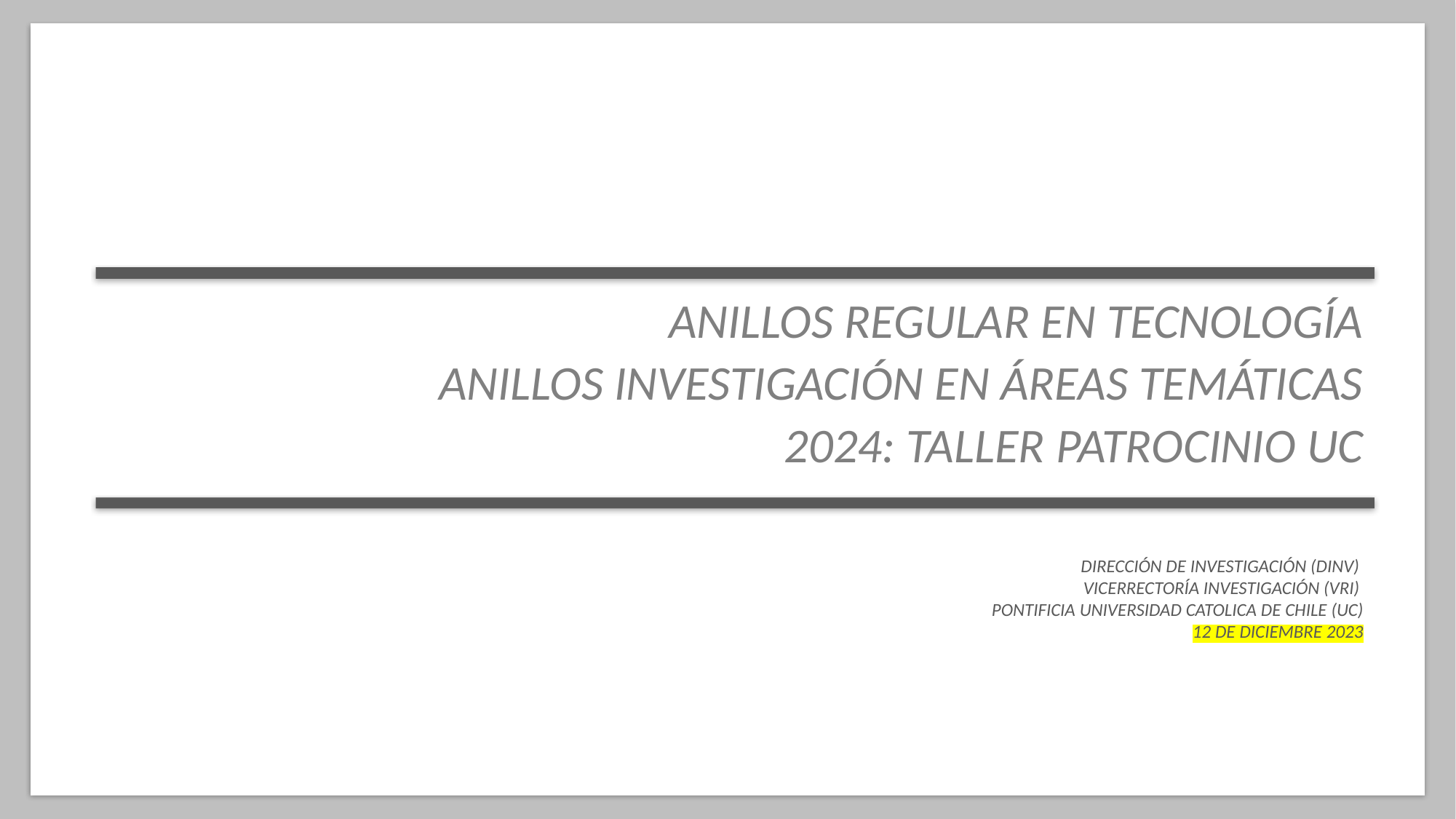

ANILLOS REGULAR EN TECNOLOGÍA
ANILLOS INVESTIGACIÓN EN ÁREAS TEMÁTICAS
2024: TALLER PATROCINIO UC
DIRECCIÓN DE INVESTIGACIÓN (DINV)
VICERRECTORÍA INVESTIGACIÓN (VRI)
PONTIFICIA UNIVERSIDAD CATOLICA DE CHILE (UC)
12 DE DICIEMBRE 2023